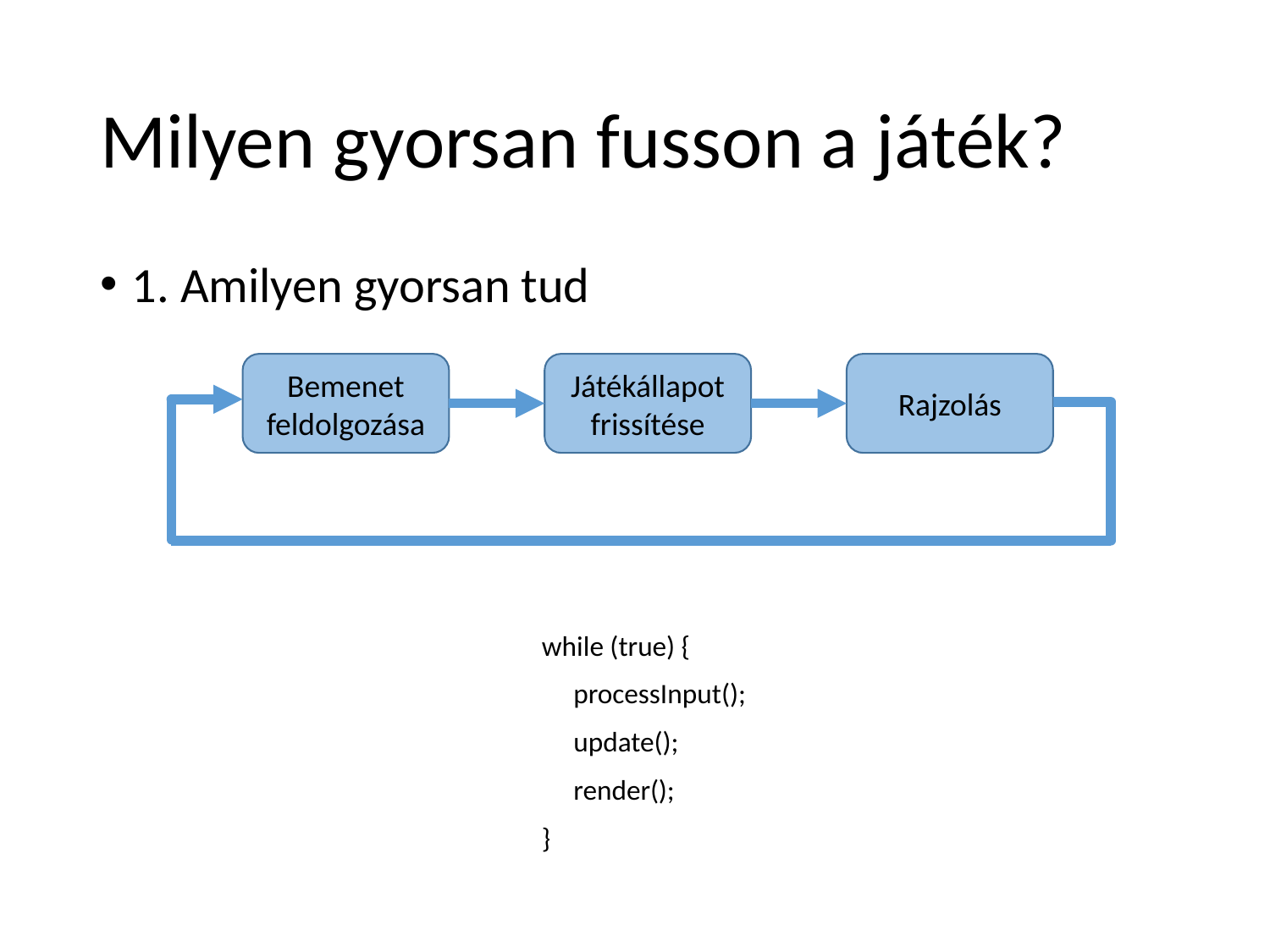

# Milyen gyorsan fusson a játék?
1. Amilyen gyorsan tud
Bemenet feldolgozása
Játékállapot frissítése
Rajzolás
while (true) {
     processInput();
     update();
     render();
}